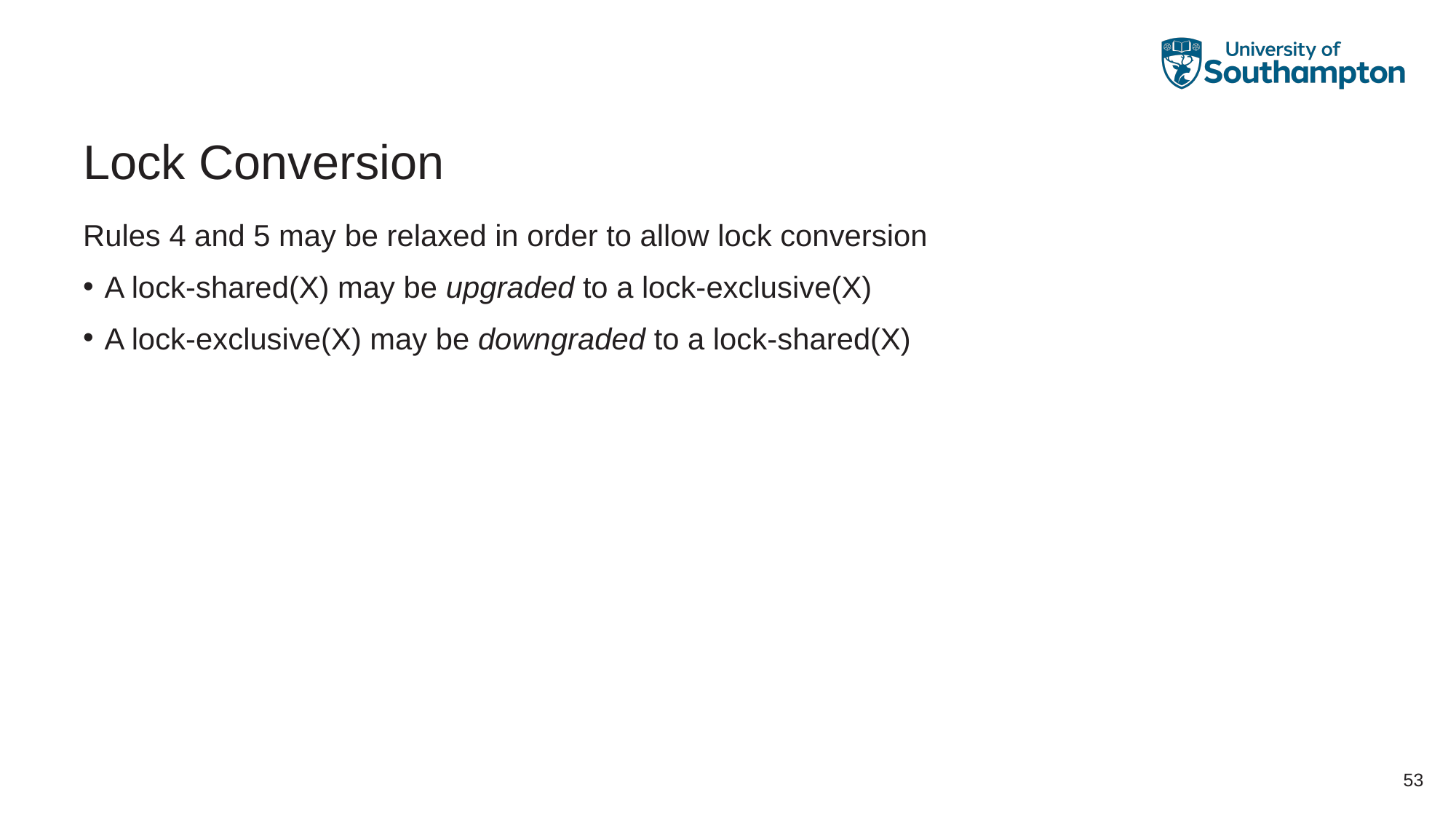

# Lock Conversion
Rules 4 and 5 may be relaxed in order to allow lock conversion
A lock-shared(X) may be upgraded to a lock-exclusive(X)
A lock-exclusive(X) may be downgraded to a lock-shared(X)